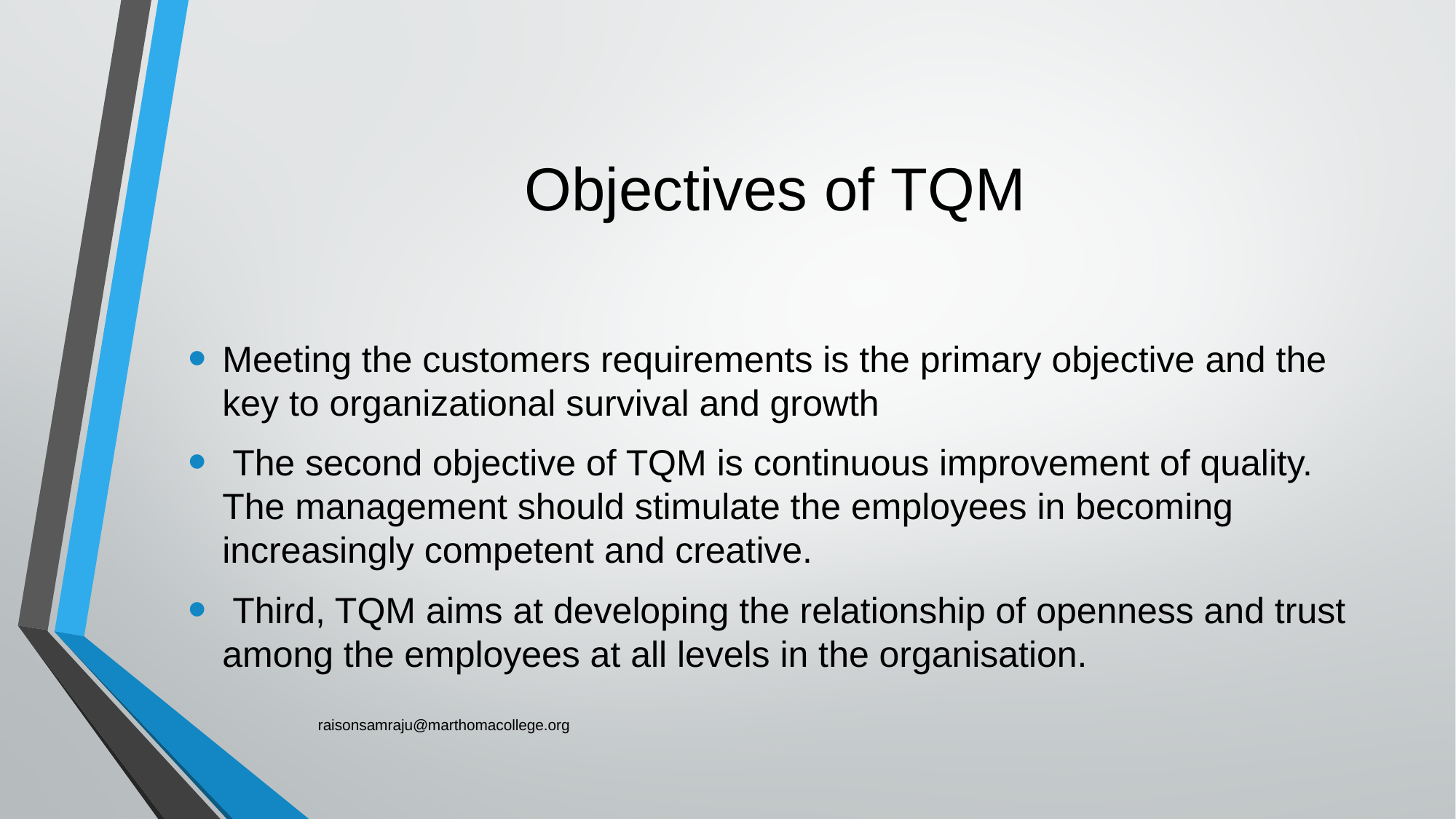

# Objectives of TQM
Meeting the customers requirements is the primary objective and the key to organizational survival and growth
 The second objective of TQM is continuous improvement of quality. The management should stimulate the employees in becoming increasingly competent and creative.
 Third, TQM aims at developing the relationship of openness and trust among the employees at all levels in the organisation.
raisonsamraju@marthomacollege.org